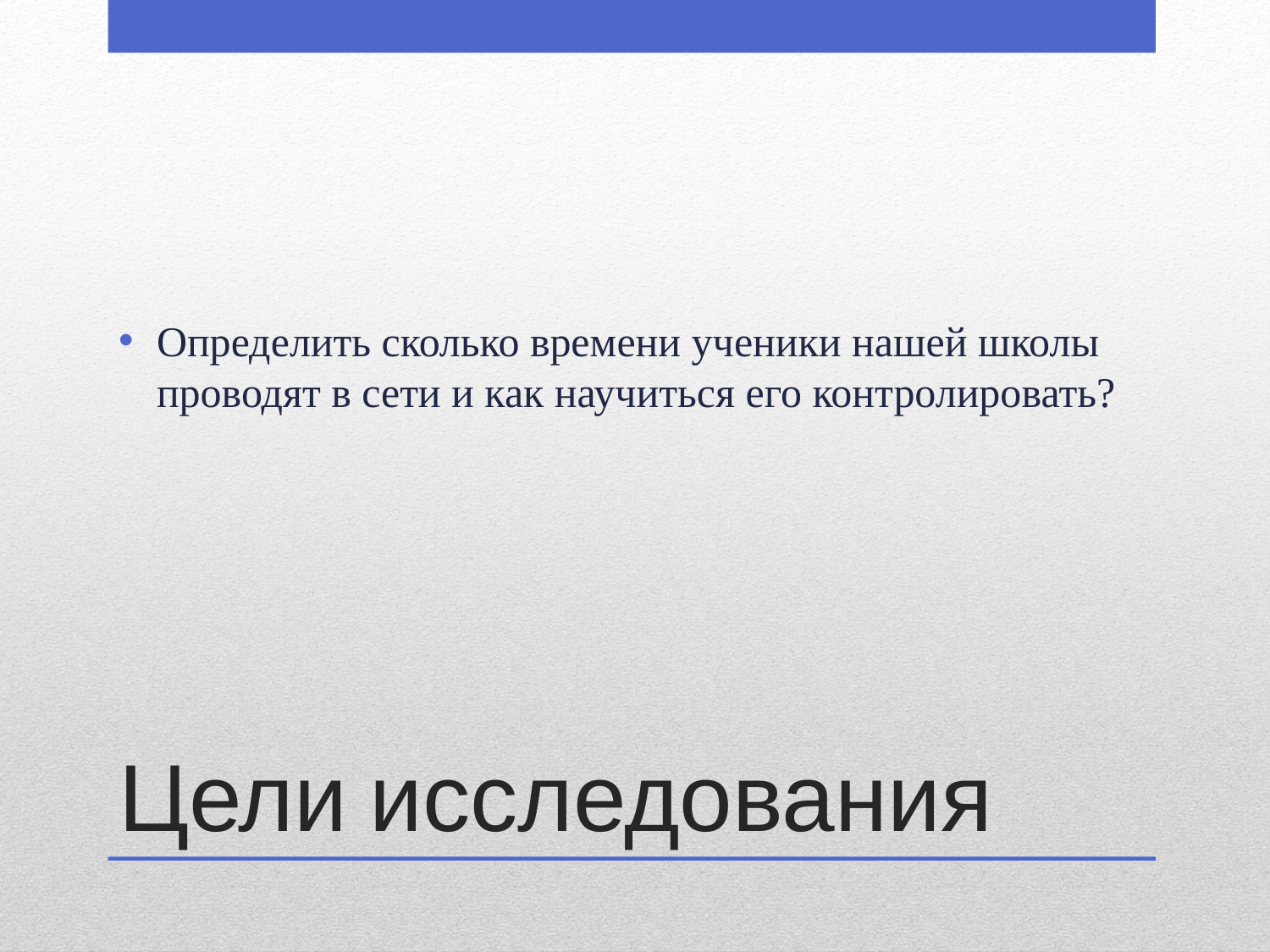

Определить сколько времени ученики нашей школы проводят в сети и как научиться его контролировать?
# Цели исследования